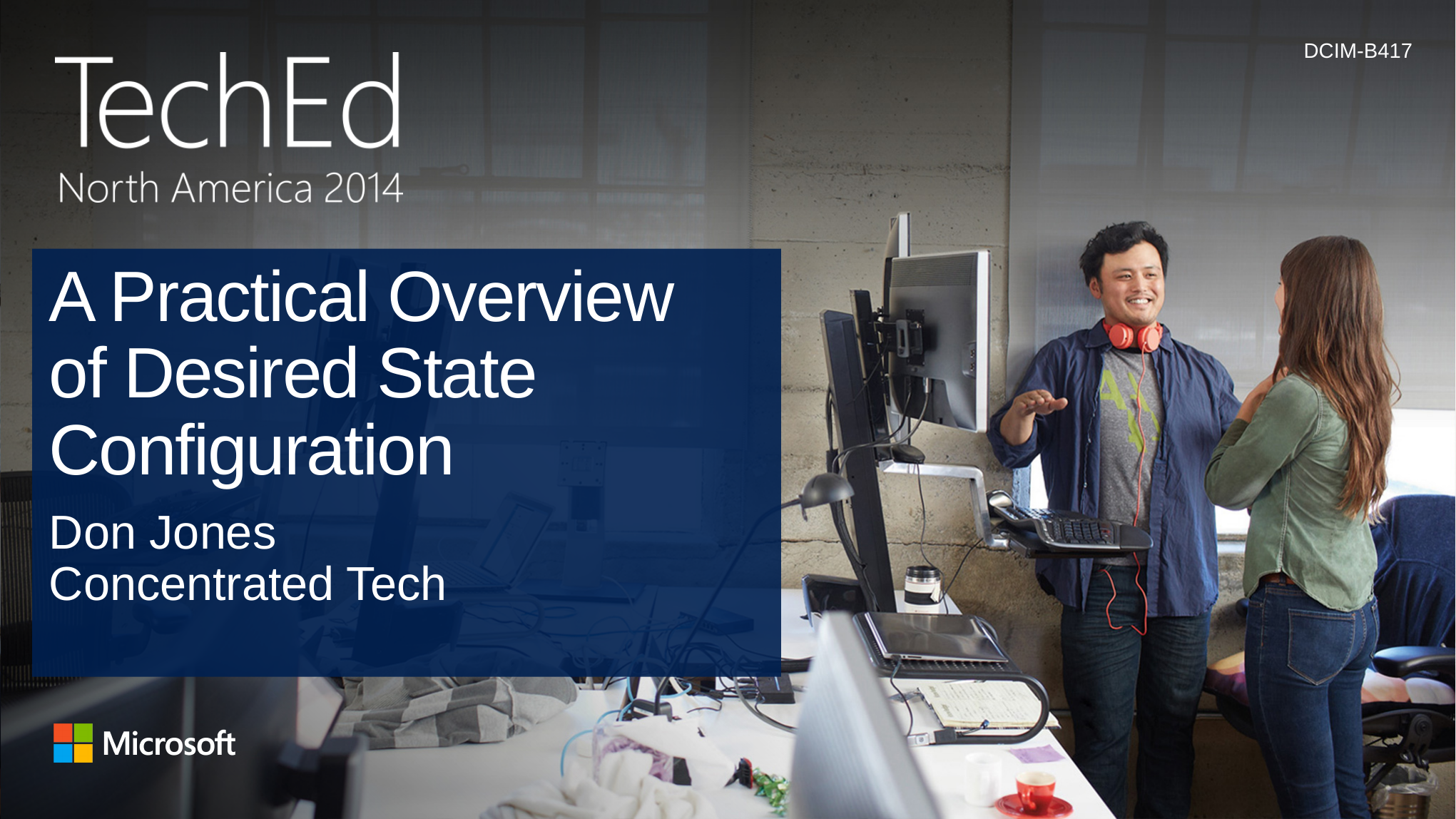

DCIM-B417
# A Practical Overview of Desired State Configuration
Don Jones
Concentrated Tech